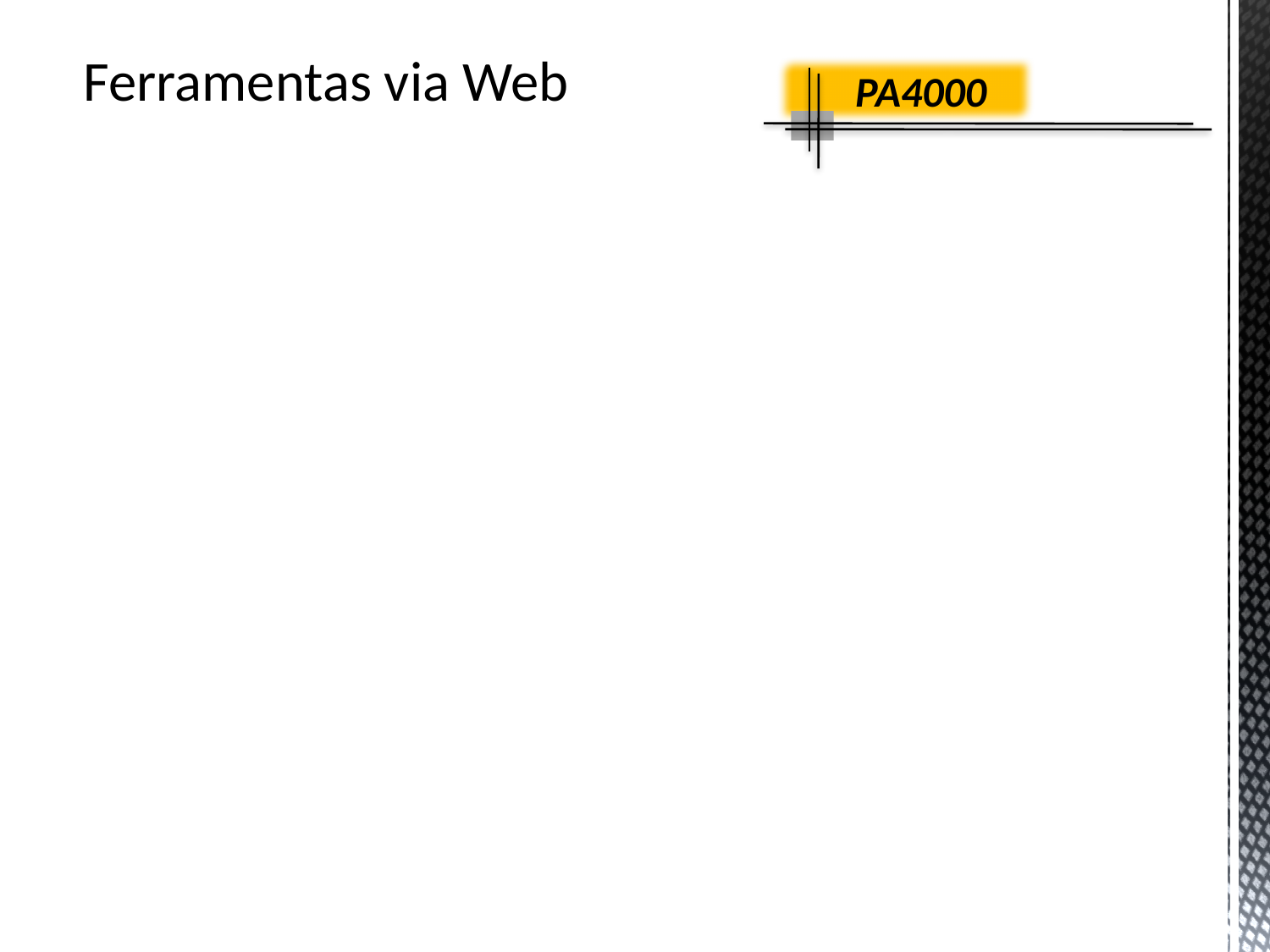

# Ferramentas via Web
PA4000

As ferramentas via web (linguagem php) estão disponíveis para aumentar a produtividades e integração em estações onde o sistema operacional não é uma barreira e sim um parceiro na solução.
No sistema web contamos com alguns relatórios e acesso exclusivos.